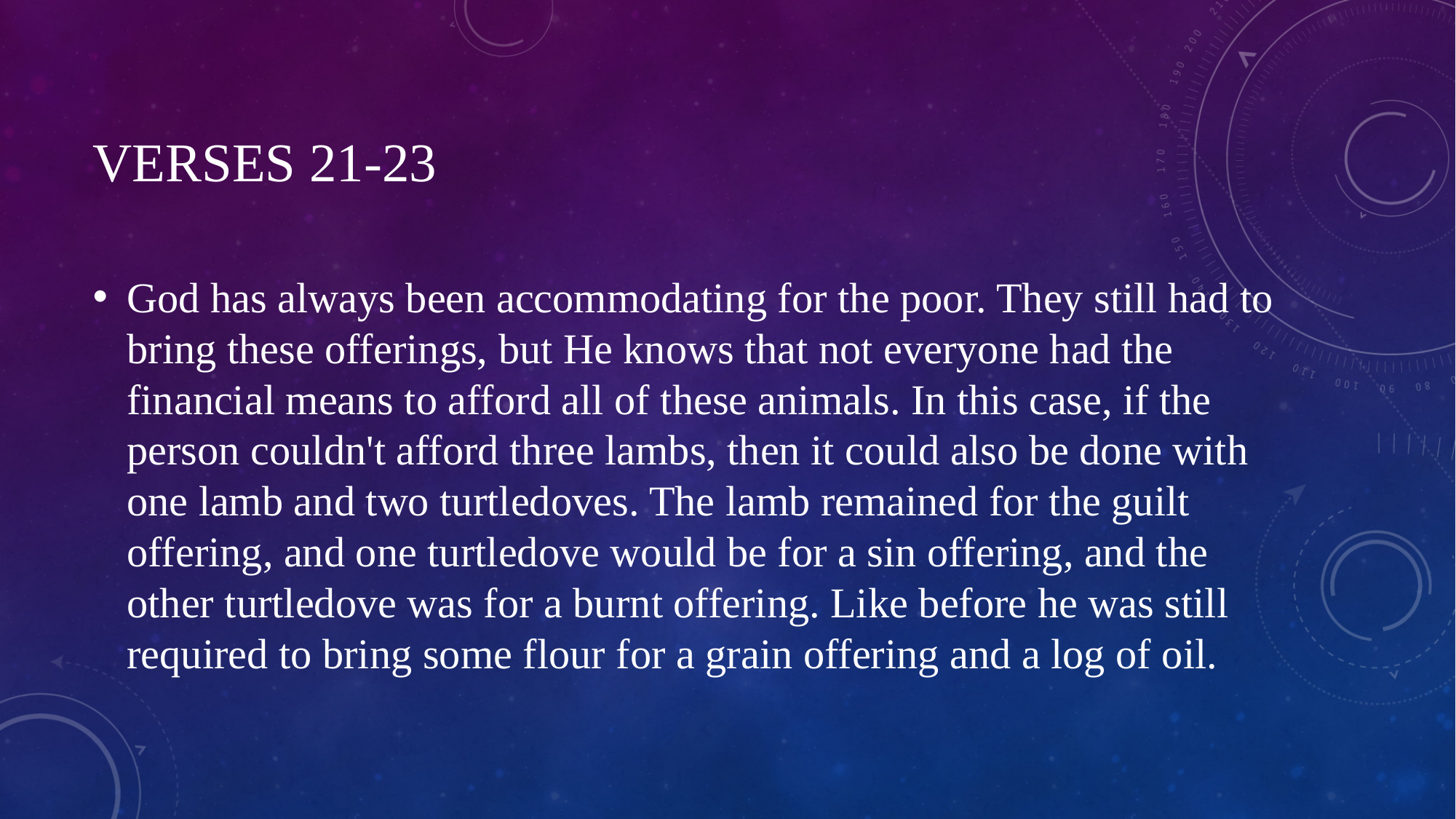

# Verses 21-23
God has always been accommodating for the poor. They still had to bring these offerings, but He knows that not everyone had the financial means to afford all of these animals. In this case, if the person couldn't afford three lambs, then it could also be done with one lamb and two turtledoves. The lamb remained for the guilt offering, and one turtledove would be for a sin offering, and the other turtledove was for a burnt offering. Like before he was still required to bring some flour for a grain offering and a log of oil.